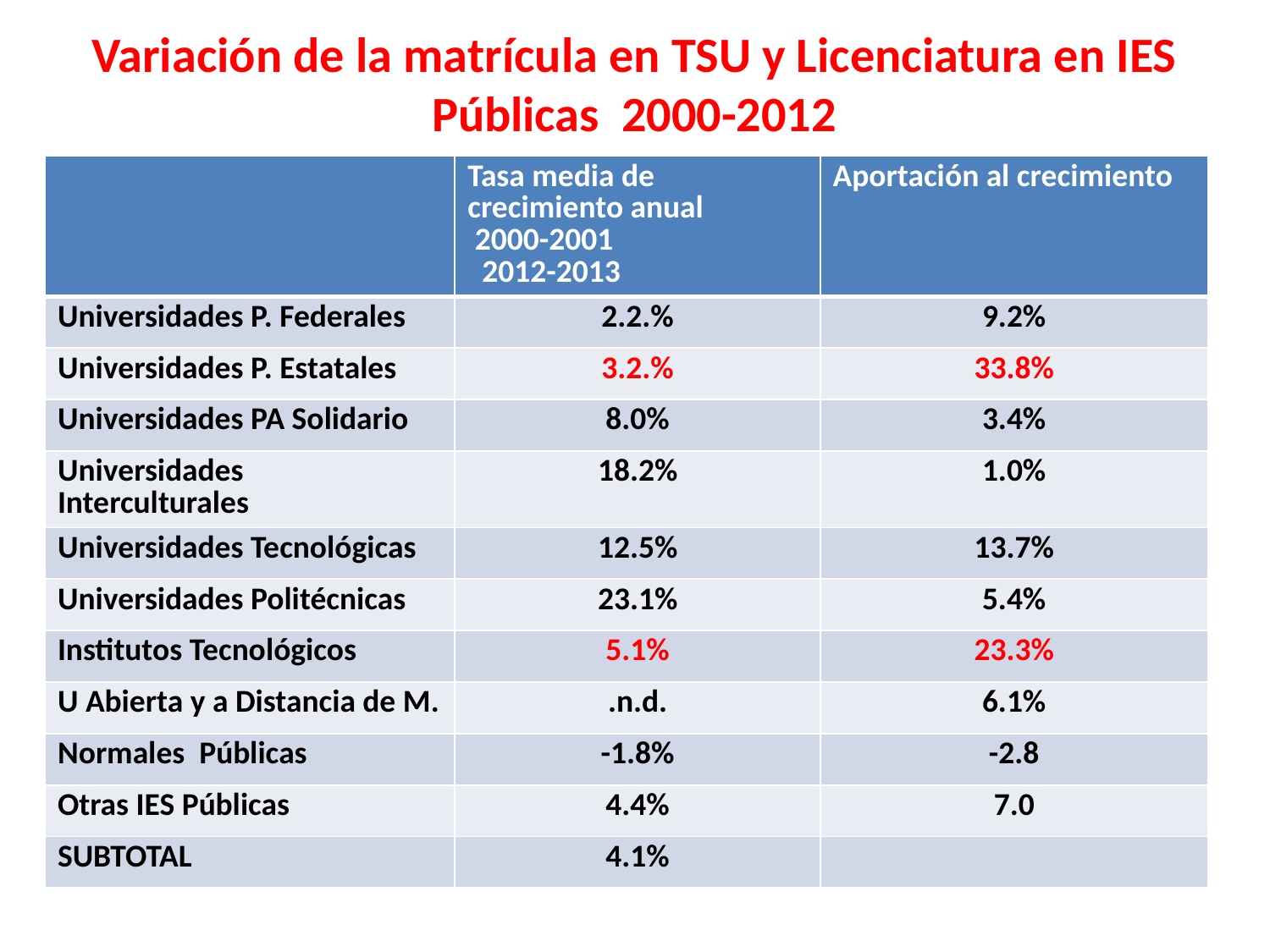

# Variación de la matrícula en TSU y Licenciatura en IES Públicas  2000-2012
|  | Tasa media de crecimiento anual 2000-2001 2012-2013 | Aportación al crecimiento |
| --- | --- | --- |
| Universidades P. Federales | 2.2.% | 9.2% |
| Universidades P. Estatales | 3.2.% | 33.8% |
| Universidades PA Solidario | 8.0% | 3.4% |
| Universidades Interculturales | 18.2% | 1.0% |
| Universidades Tecnológicas | 12.5% | 13.7% |
| Universidades Politécnicas | 23.1% | 5.4% |
| Institutos Tecnológicos | 5.1% | 23.3% |
| U Abierta y a Distancia de M. | .n.d. | 6.1% |
| Normales Públicas | -1.8% | -2.8 |
| Otras IES Públicas | 4.4% | 7.0 |
| SUBTOTAL | 4.1% |  |